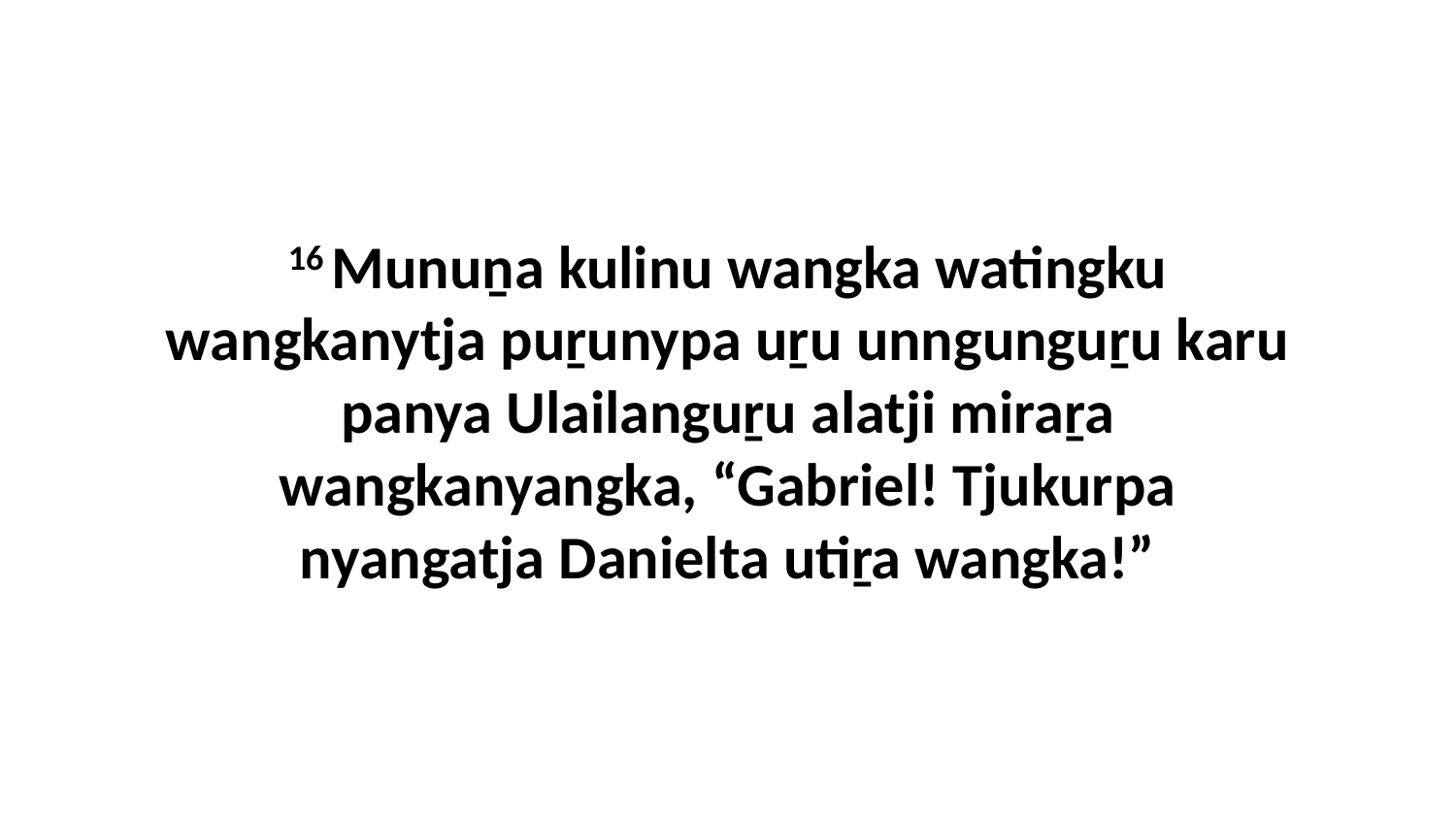

16 Munuṉa kulinu wangka watingku wangkanytja puṟunypa uṟu unngunguṟu karu panya Ulailanguṟu alatji miraṟa wangkanyangka, “Gabriel! Tjukurpa nyangatja Danielta utiṟa wangka!”